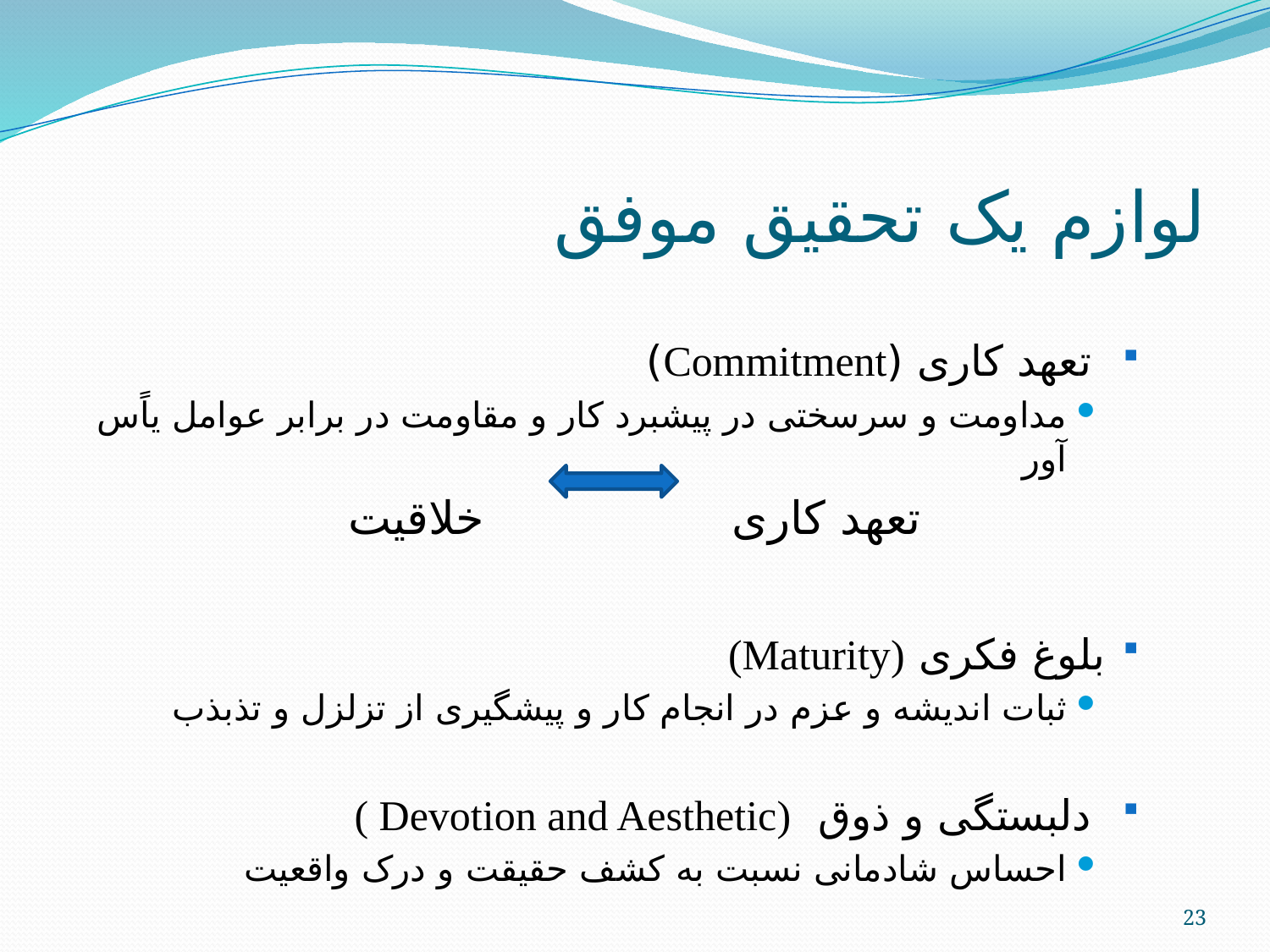

# لوازم یک تحقیق موفق

 تعهد کاری (Commitment)
مداومت و سرسختی در پیشبرد کار و مقاومت در برابر عوامل یاًس آور
تعهد کاری                 خلاقیت

بلوغ فکری (Maturity)
ثبات اندیشه و عزم در انجام کار و پیشگیری از تزلزل و تذبذب

 دلبستگی و ذوق  (Devotion and Aesthetic )
احساس شادمانی نسبت به کشف حقیقت و درک واقعیت

23